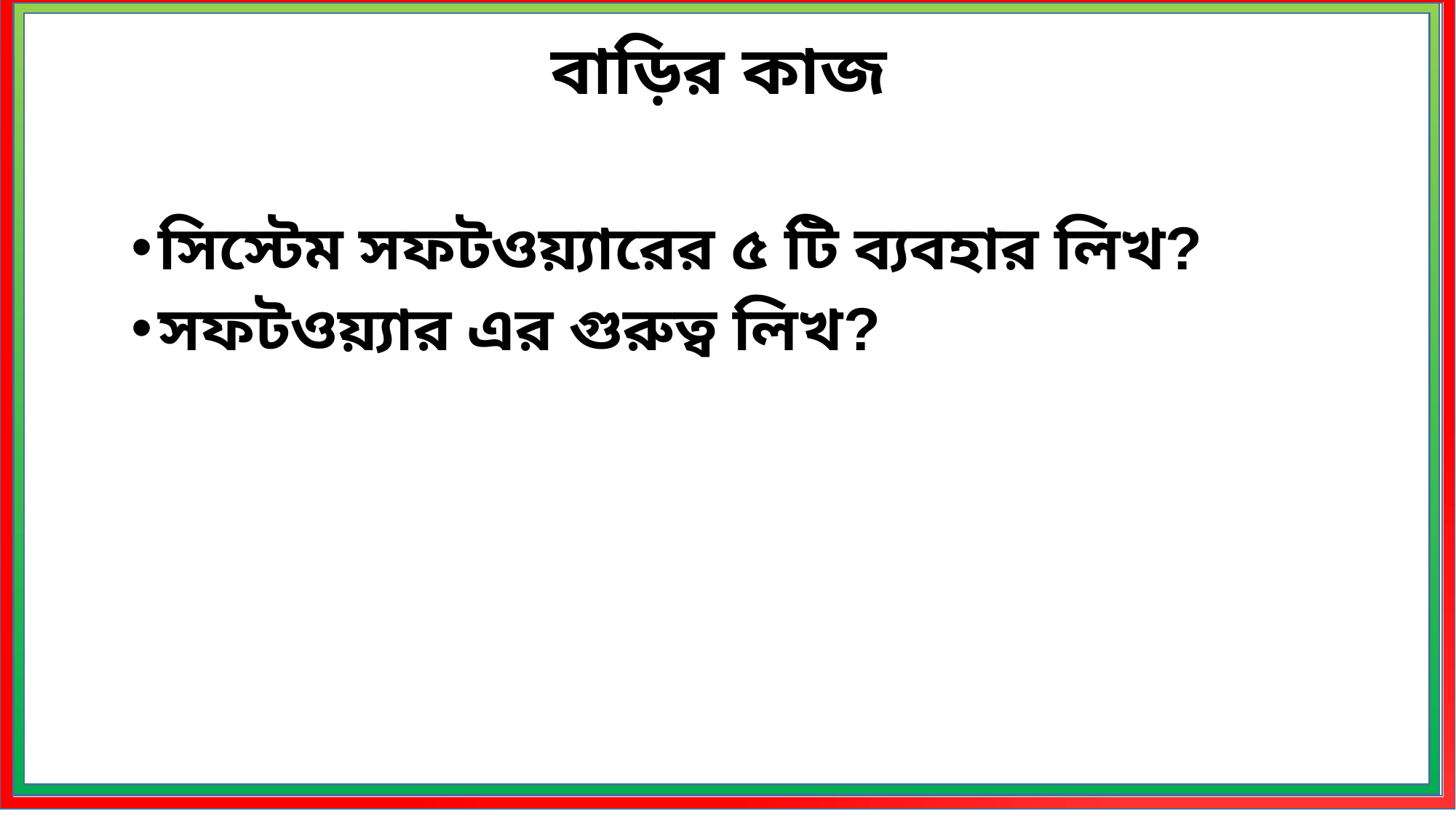

বাড়ির কাজ
সিস্টেম সফটওয়্যারের ৫ টি ব্যবহার লিখ?
সফটওয়্যার এর গুরুত্ব লিখ?